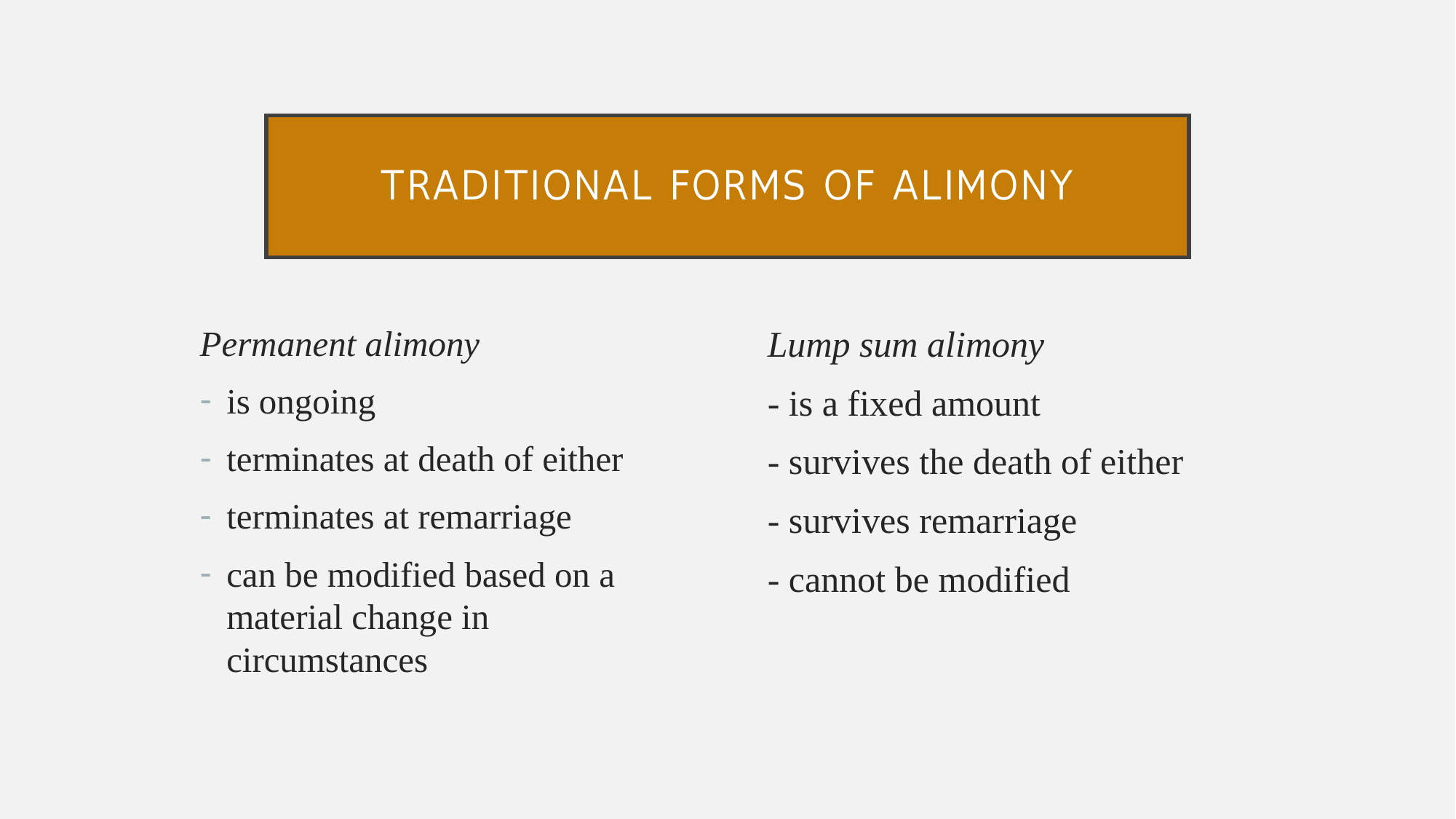

# Traditional forms of alimony
Permanent alimony
is ongoing
terminates at death of either
terminates at remarriage
can be modified based on a material change in circumstances

Lump sum alimony
- is a fixed amount
- survives the death of either
- survives remarriage
- cannot be modified